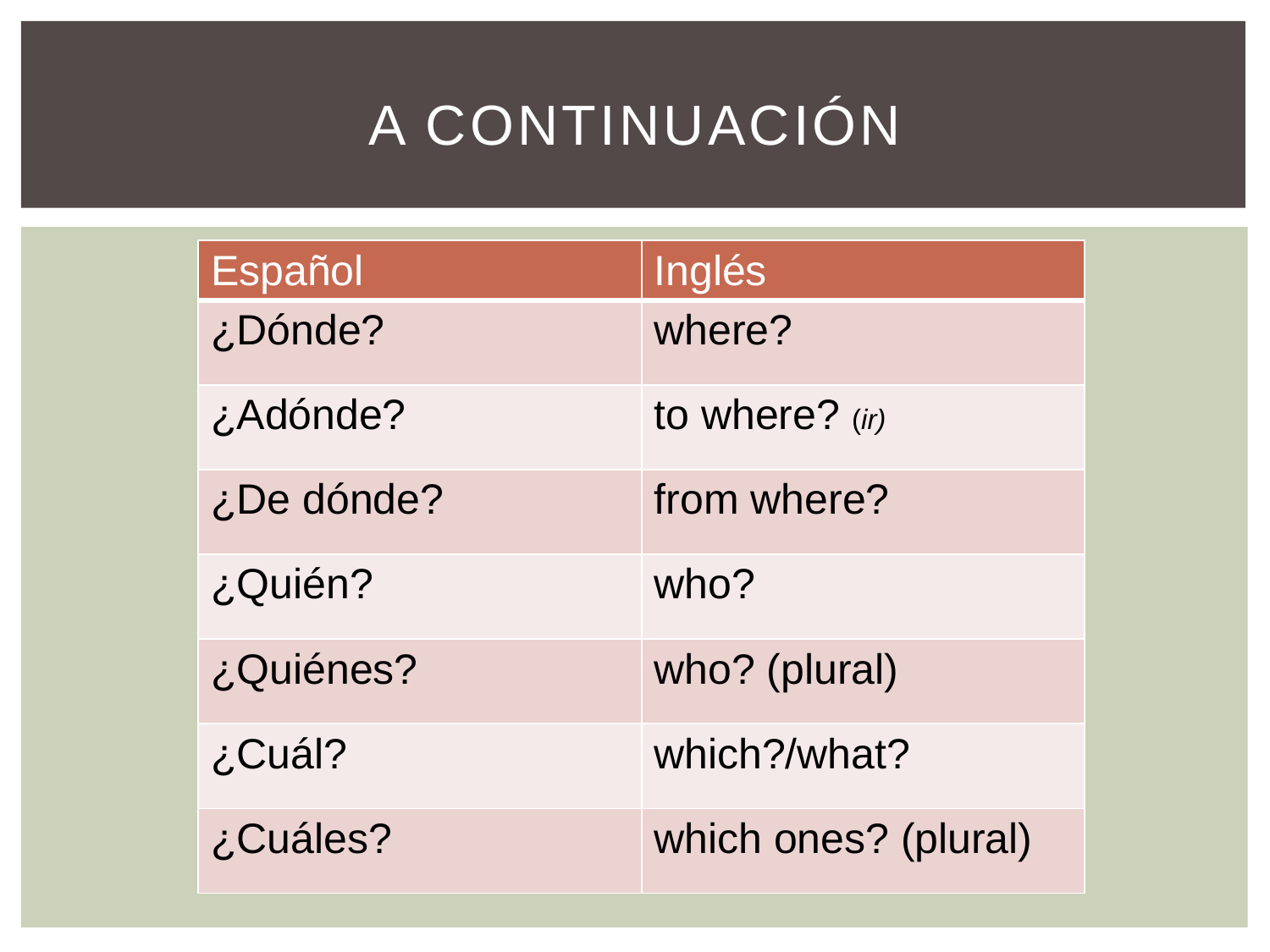

# A continuación
| Español | Inglés |
| --- | --- |
| ¿Dónde? | where? |
| ¿Adónde? | to where? (ir) |
| ¿De dónde? | from where? |
| ¿Quién? | who? |
| ¿Quiénes? | who? (plural) |
| ¿Cuál? | which?/what? |
| ¿Cuáles? | which ones? (plural) |